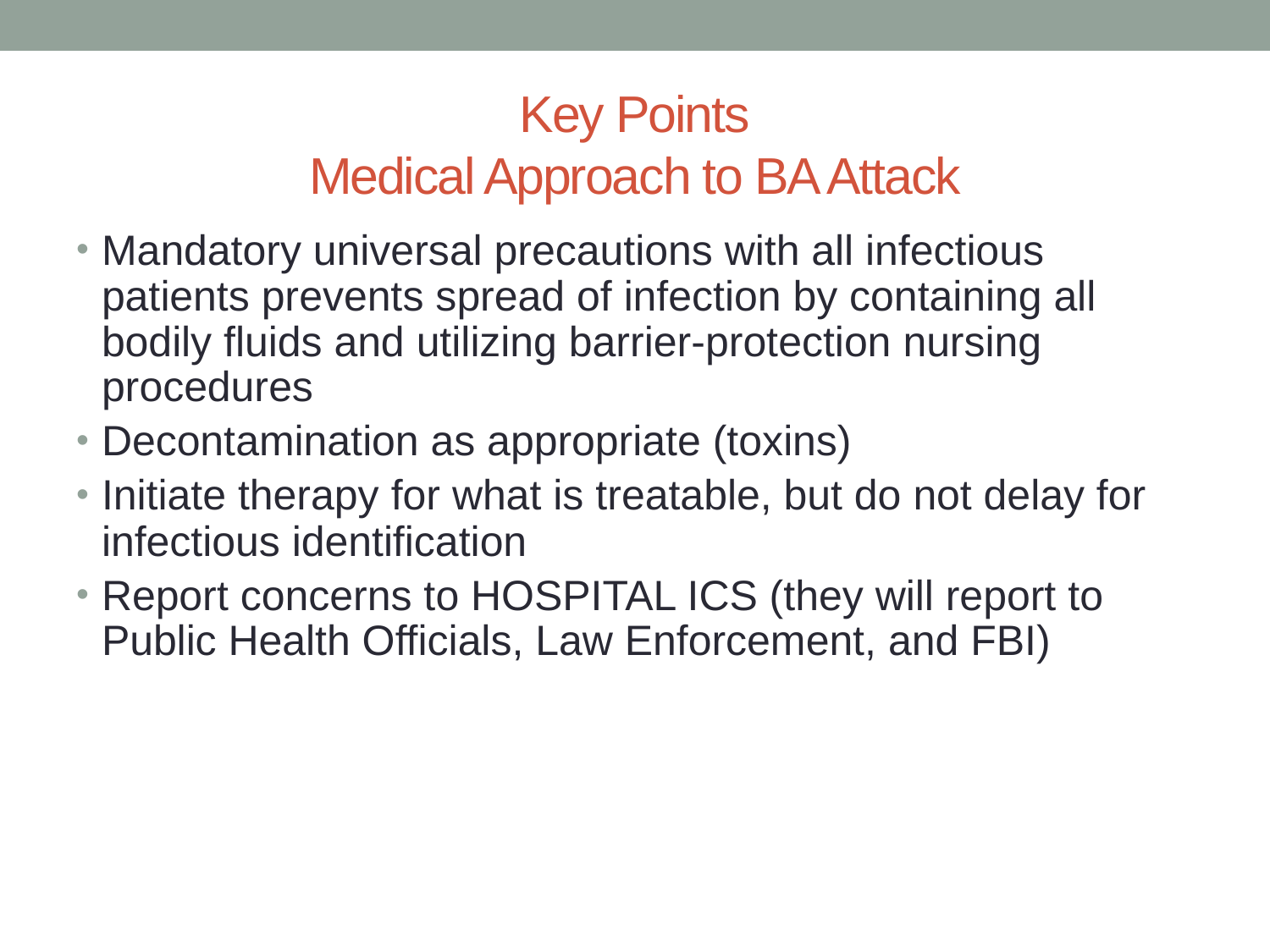

# Key Points Medical Approach to BA Attack
Mandatory universal precautions with all infectious patients prevents spread of infection by containing all bodily fluids and utilizing barrier-protection nursing procedures
Decontamination as appropriate (toxins)
Initiate therapy for what is treatable, but do not delay for infectious identification
Report concerns to HOSPITAL ICS (they will report to Public Health Officials, Law Enforcement, and FBI)